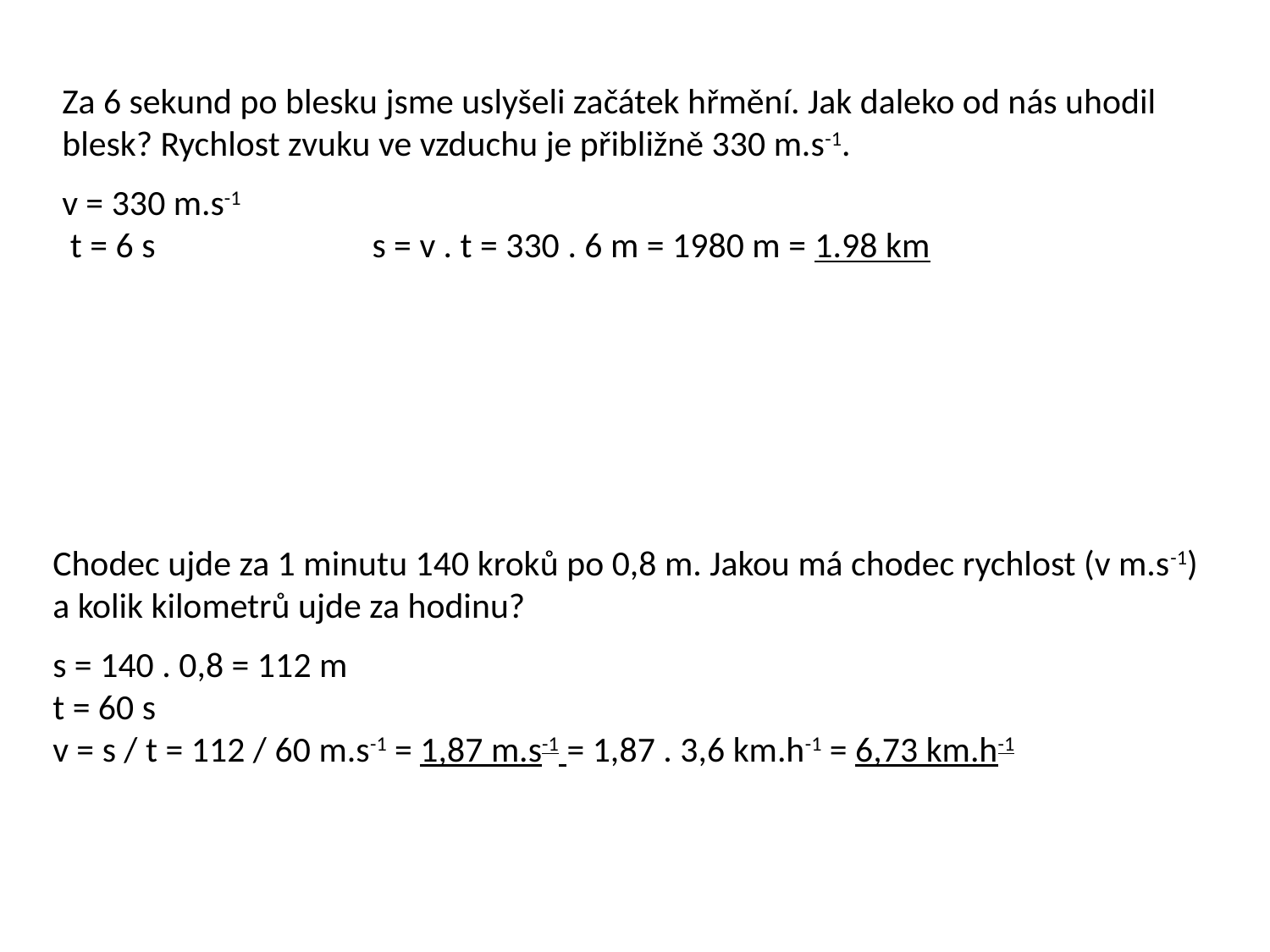

Za 6 sekund po blesku jsme uslyšeli začátek hřmění. Jak daleko od nás uhodil blesk? Rychlost zvuku ve vzduchu je přibližně 330 m.s-1.

v = 330 m.s-1
 t = 6 s                           s = v . t = 330 . 6 m = 1980 m = 1.98 km
Chodec ujde za 1 minutu 140 kroků po 0,8 m. Jakou má chodec rychlost (v m.s-1) a kolik kilometrů ujde za hodinu?

s = 140 . 0,8 = 112 m
t = 60 s
v = s / t = 112 / 60 m.s-1 = 1,87 m.s-1 = 1,87 . 3,6 km.h-1 = 6,73 km.h-1